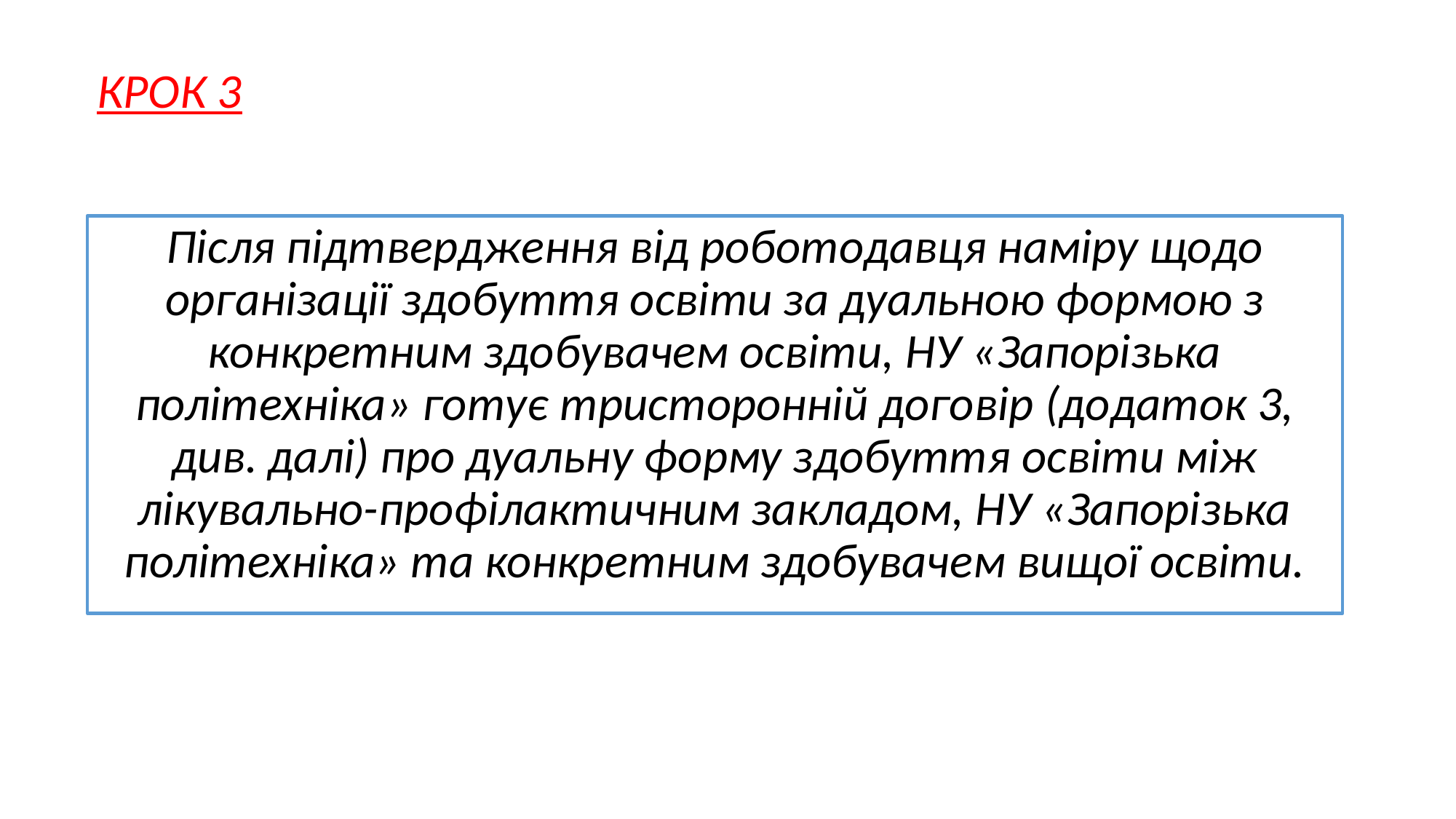

КРОК 3
Після підтвердження від роботодавця наміру щодо організації здобуття освіти за дуальною формою з конкретним здобувачем освіти, НУ «Запорізька політехніка» готує тристоронній договір (додаток 3, див. далі) про дуальну форму здобуття освіти між лікувально-профілактичним закладом, НУ «Запорізька політехніка» та конкретним здобувачем вищої освіти.